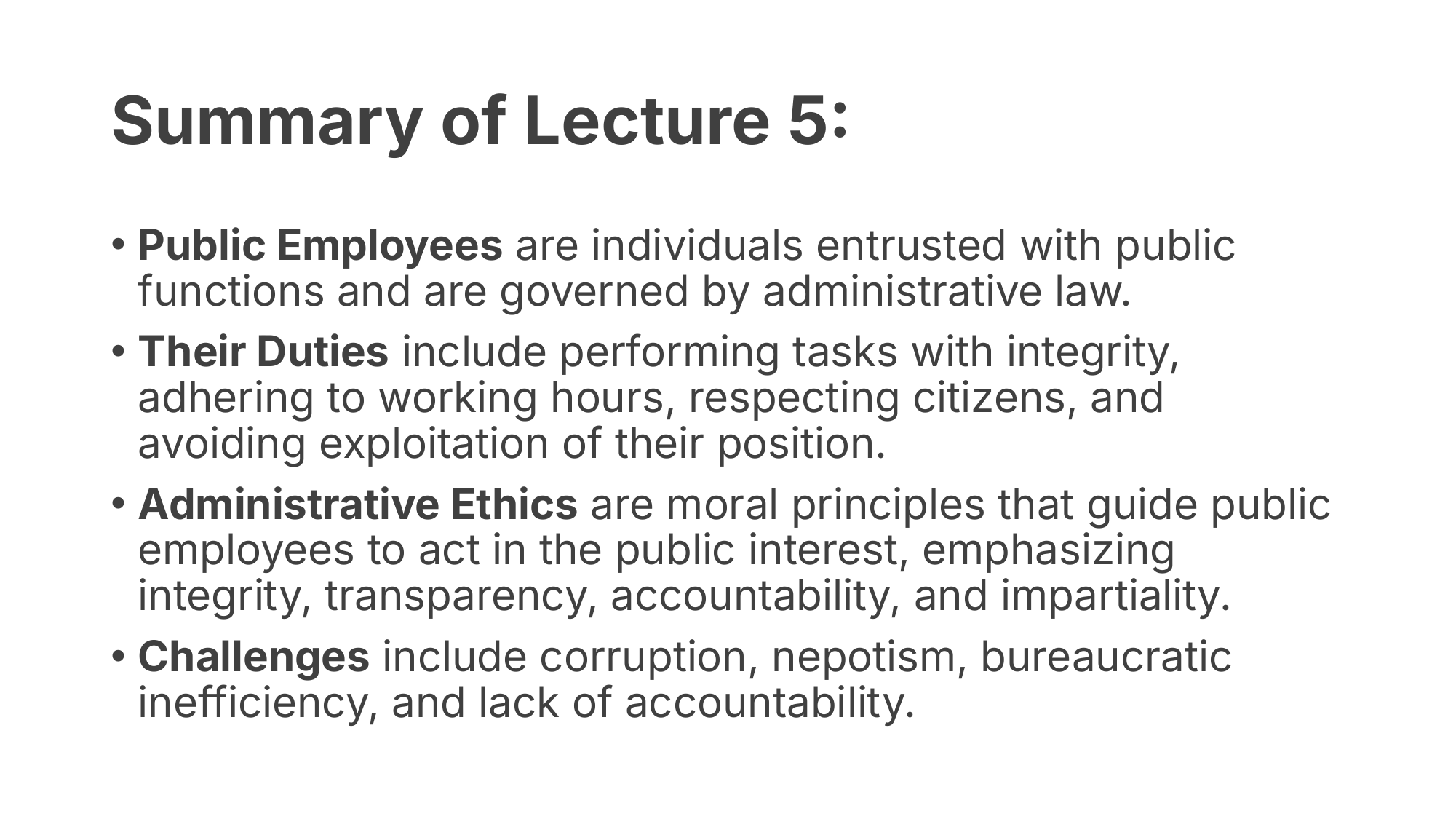

# Summary of Lecture 5:
Public Employees are individuals entrusted with public functions and are governed by administrative law.
Their Duties include performing tasks with integrity, adhering to working hours, respecting citizens, and avoiding exploitation of their position.
Administrative Ethics are moral principles that guide public employees to act in the public interest, emphasizing integrity, transparency, accountability, and impartiality.
Challenges include corruption, nepotism, bureaucratic inefficiency, and lack of accountability.